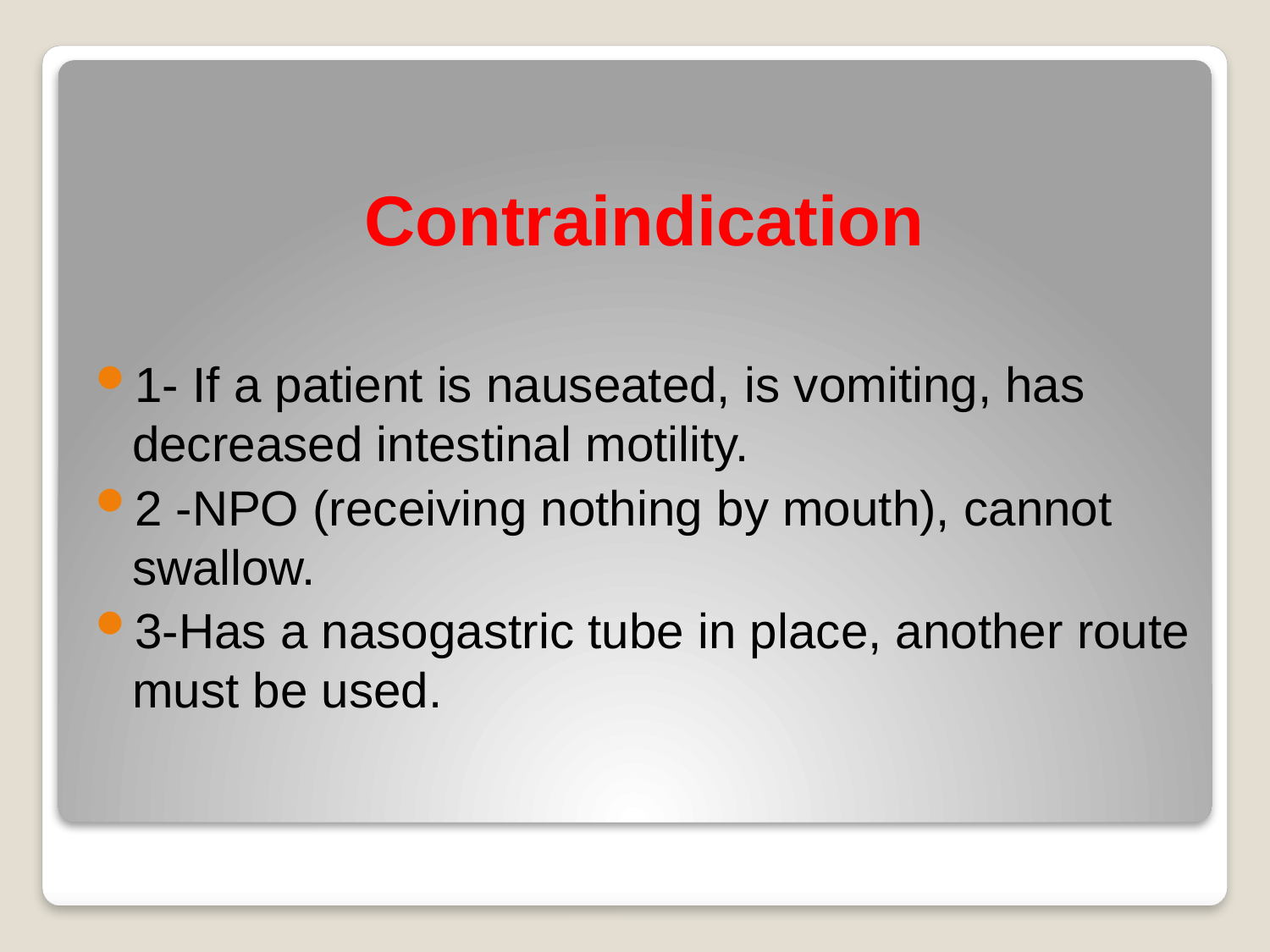

Contraindication

1- If a patient is nauseated, is vomiting, has decreased intestinal motility.
2 -NPO (receiving nothing by mouth), cannot swallow.
3-Has a nasogastric tube in place, another route must be used.